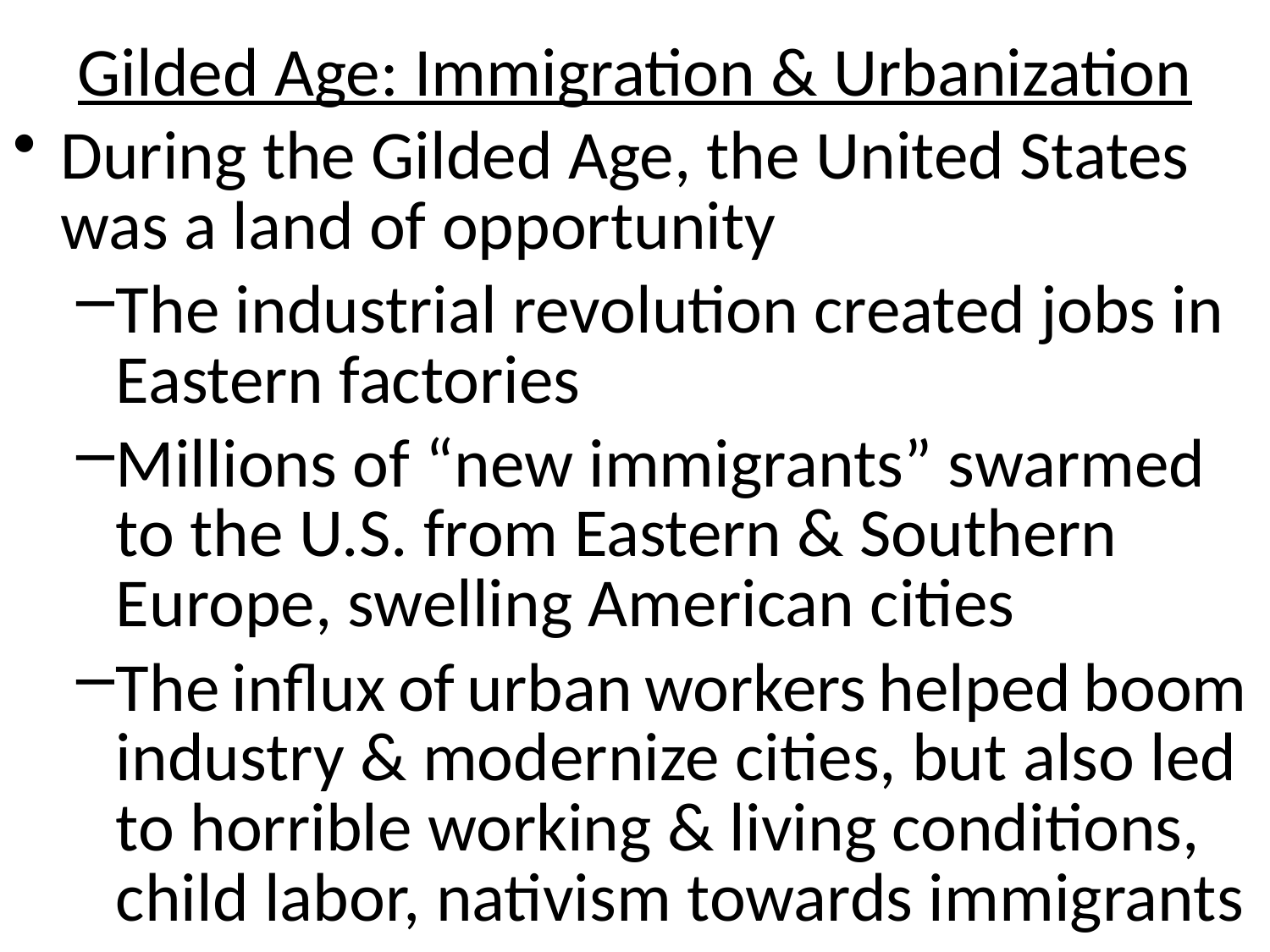

# Gilded Age: Immigration & Urbanization
During the Gilded Age, the United States was a land of opportunity
The industrial revolution created jobs in Eastern factories
Millions of “new immigrants” swarmed to the U.S. from Eastern & Southern Europe, swelling American cities
The influx of urban workers helped boom industry & modernize cities, but also led to horrible working & living conditions, child labor, nativism towards immigrants